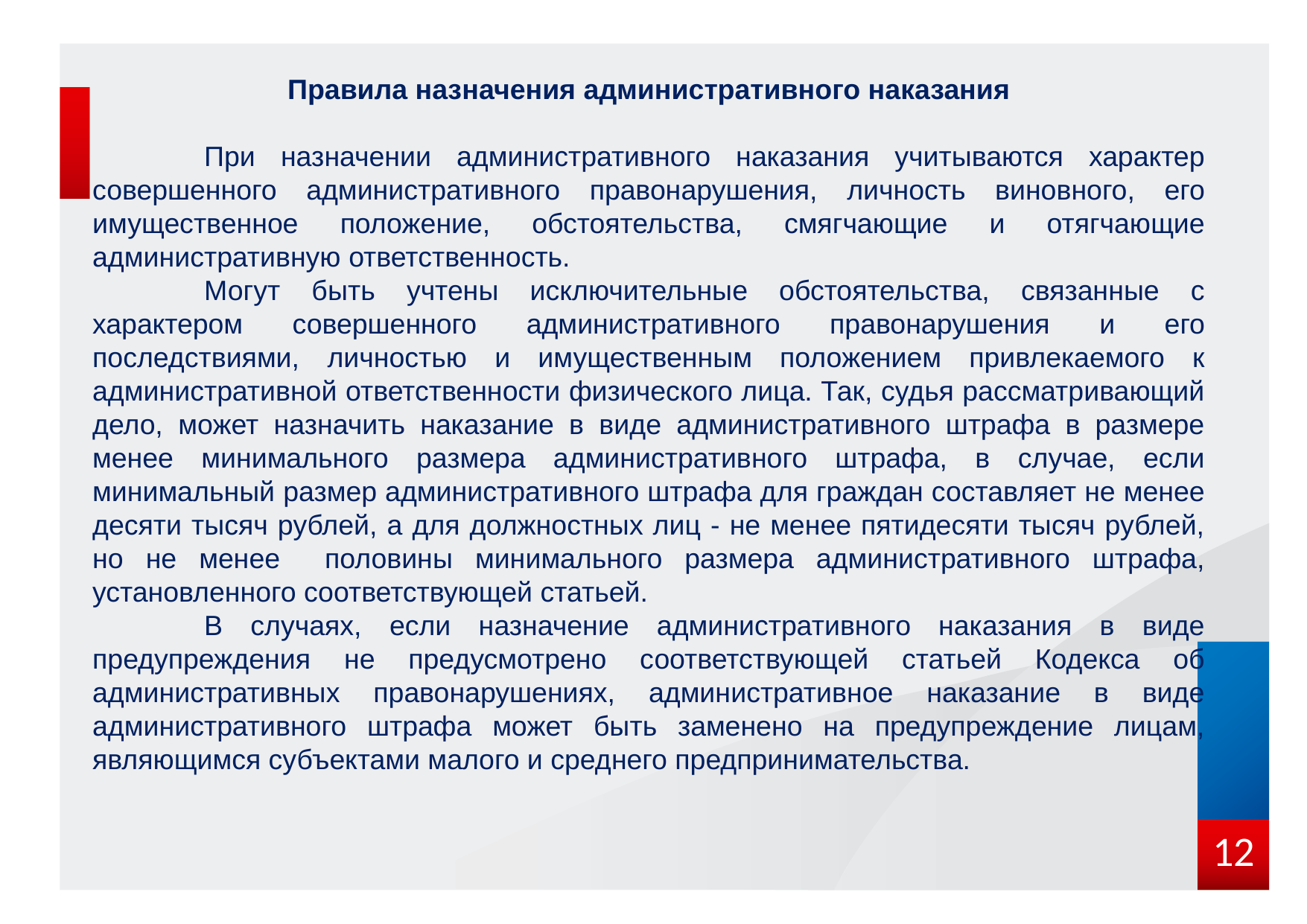

Правила назначения административного наказания

	При назначении административного наказания учитываются характер совершенного административного правонарушения, личность виновного, его имущественное положение, обстоятельства, смягчающие и отягчающие административную ответственность.
	Могут быть учтены исключительные обстоятельства, связанные с характером совершенного административного правонарушения и его последствиями, личностью и имущественным положением привлекаемого к административной ответственности физического лица. Так, судья рассматривающий дело, может назначить наказание в виде административного штрафа в размере менее минимального размера административного штрафа, в случае, если минимальный размер административного штрафа для граждан составляет не менее десяти тысяч рублей, а для должностных лиц - не менее пятидесяти тысяч рублей, но не менее  половины минимального размера административного штрафа, установленного соответствующей статьей.
	В случаях, если назначение административного наказания в виде предупреждения не предусмотрено соответствующей статьей Кодекса об административных правонарушениях, административное наказание в виде административного штрафа может быть заменено на предупреждение лицам, являющимся субъектами малого и среднего предпринимательства.

12